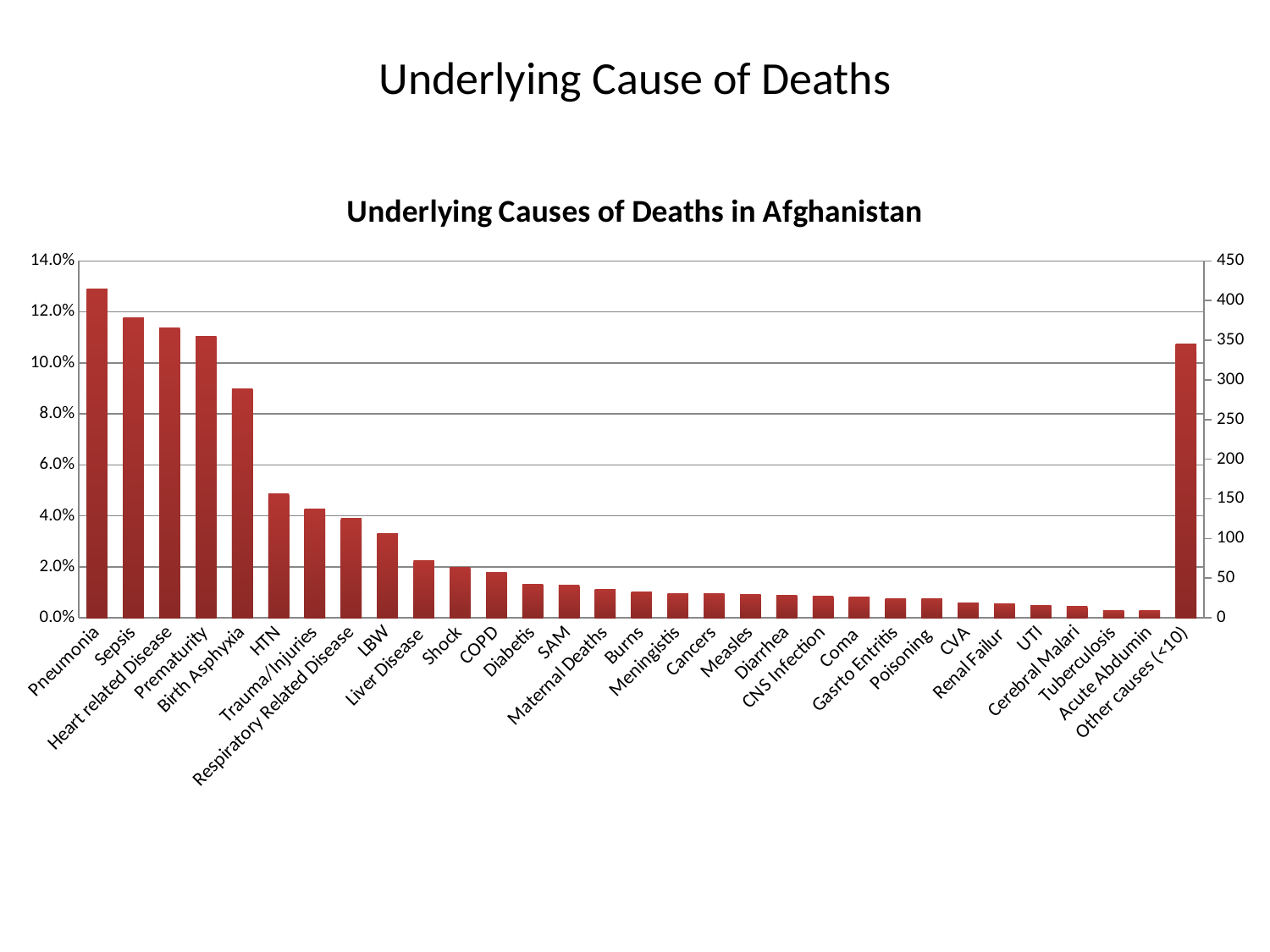

# Underlying Cause of Deaths

### Chart: Underlying Causes of Deaths in Afghanistan

| Category | % of UCD | # of UCD |
|---|---|---|
| Pneumonia | 0.12511305396442568 | 415.0 |
| Sepsis | 0.11395839614109135 | 378.0 |
| Heart related Disease | 0.1100391920410009 | 365.0 |
| Prematurity | 0.10702441965631594 | 355.0 |
| Birth Asphyxia | 0.08712692191739524 | 289.0 |
| HTN | 0.04703044920108532 | 156.0 |
| Trauma/Injuries | 0.0413023816701839 | 137.0 |
| Respiratory Related Disease | 0.03768465480856195 | 125.0 |
| LBW | 0.031956587277660535 | 106.0 |
| Liver Disease  | 0.021706361169731684 | 72.0 |
| Shock | 0.018993066023515224 | 63.0 |
| COPD | 0.01718420259270425 | 57.0 |
| Diabetis | 0.012662044015676817 | 42.0 |
| SAM | 0.01236056677720832 | 41.0 |
| Maternal Deaths | 0.010853180584865842 | 36.0 |
| Burns | 0.009948748869460356 | 33.0 |
| Meningistis | 0.00904431715405487 | 30.0 |
| Cancers | 0.00904431715405487 | 30.0 |
| Measles | 0.008742839915586373 | 29.0 |
| Diarrhea | 0.008441362677117878 | 28.0 |
| CNS Infection | 0.008139885438649382 | 27.0 |
| Coma  | 0.007838408200180886 | 26.0 |
| Gasrto Entritis | 0.007235453723243895 | 24.0 |
| Poisoning  | 0.007235453723243895 | 24.0 |
| CVA | 0.005728067530901417 | 19.0 |
| Renal Failur  | 0.005426590292432921 | 18.0 |
| UTI | 0.004522158577027435 | 15.0 |
| Cerebral Malari | 0.004220681338558939 | 14.0 |
| Tuberculosis | 0.0027132951462164605 | 9.0 |
| Acute Abdumin | 0.0027132951462164605 | 9.0 |
| Other causes (<10) | 0.10400964727163099 | 345.0 |